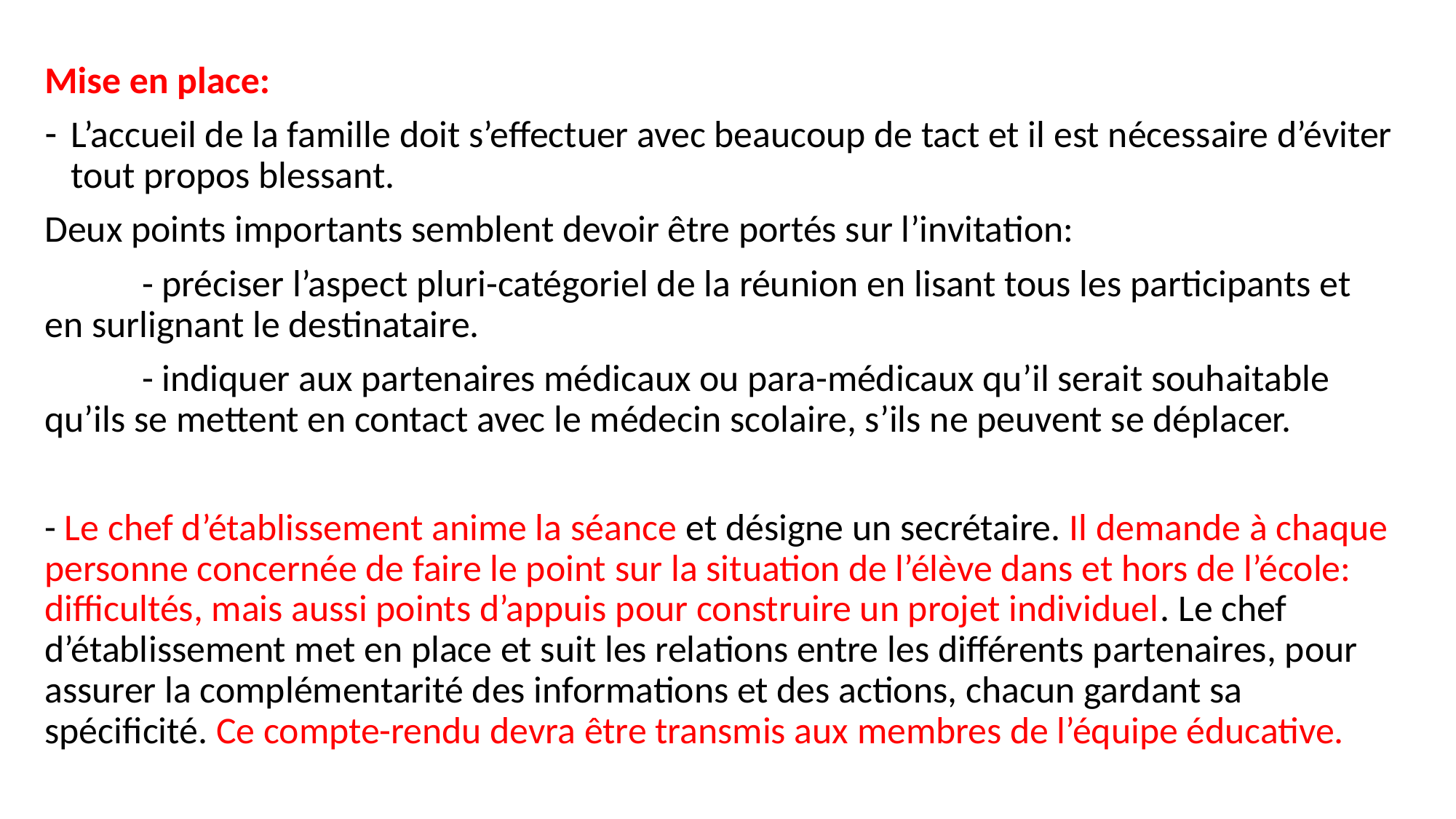

#
Mise en place:
L’accueil de la famille doit s’effectuer avec beaucoup de tact et il est nécessaire d’éviter tout propos blessant.
Deux points importants semblent devoir être portés sur l’invitation:
		- préciser l’aspect pluri-catégoriel de la réunion en lisant tous les participants et en surlignant le destinataire.
		- indiquer aux partenaires médicaux ou para-médicaux qu’il serait souhaitable qu’ils se mettent en contact avec le médecin scolaire, s’ils ne peuvent se déplacer.

- Le chef d’établissement anime la séance et désigne un secrétaire. Il demande à chaque personne concernée de faire le point sur la situation de l’élève dans et hors de l’école: difficultés, mais aussi points d’appuis pour construire un projet individuel. Le chef d’établissement met en place et suit les relations entre les différents partenaires, pour assurer la complémentarité des informations et des actions, chacun gardant sa spécificité. Ce compte-rendu devra être transmis aux membres de l’équipe éducative.